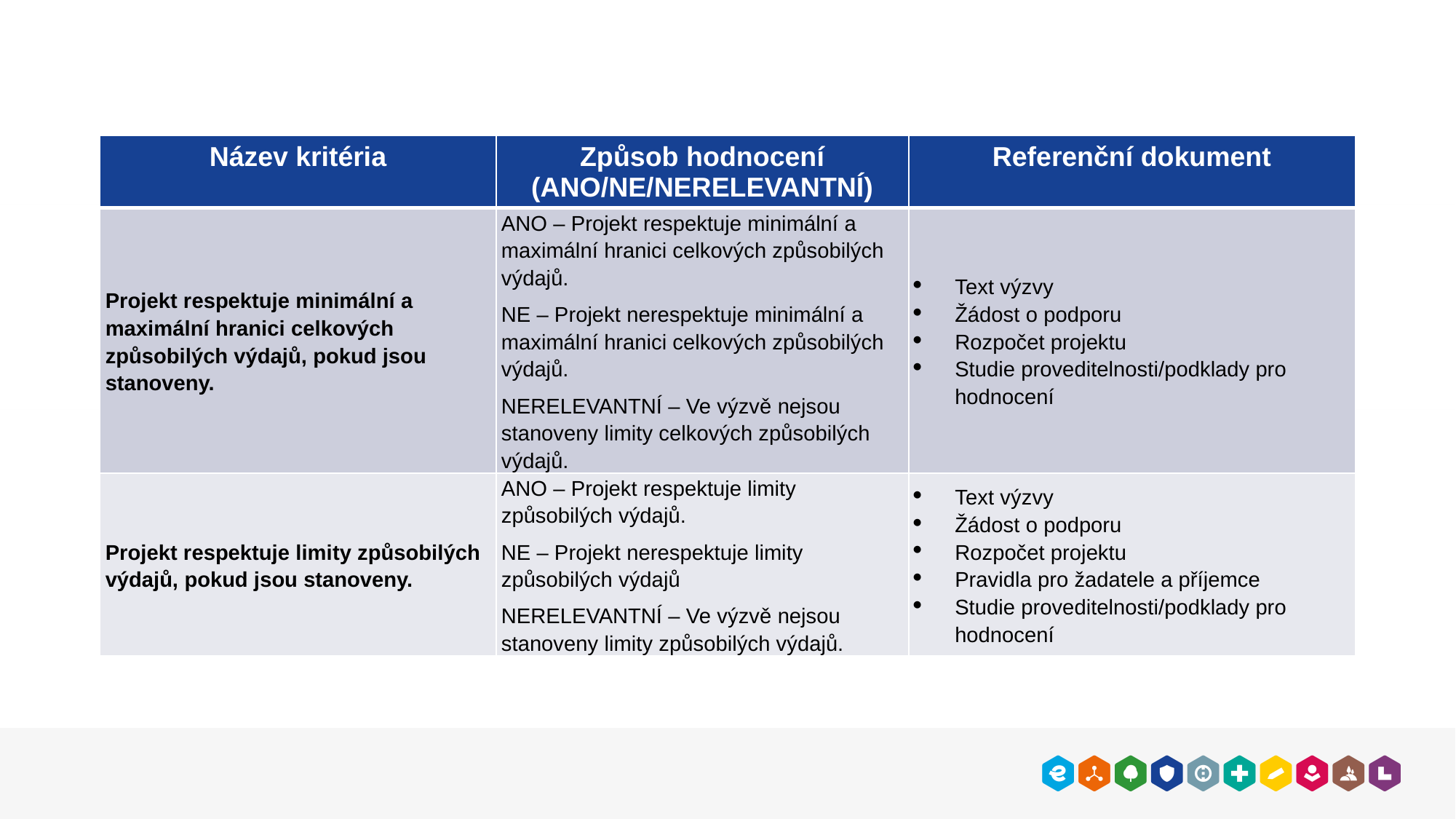

| Název kritéria | Způsob hodnocení (ANO/NE/NERELEVANTNÍ) | Referenční dokument |
| --- | --- | --- |
| Projekt respektuje minimální a maximální hranici celkových způsobilých výdajů, pokud jsou stanoveny. | ANO – Projekt respektuje minimální a maximální hranici celkových způsobilých výdajů. NE – Projekt nerespektuje minimální a maximální hranici celkových způsobilých výdajů. NERELEVANTNÍ – Ve výzvě nejsou stanoveny limity celkových způsobilých výdajů. | Text výzvy Žádost o podporu Rozpočet projektu Studie proveditelnosti/podklady pro hodnocení |
| Projekt respektuje limity způsobilých výdajů, pokud jsou stanoveny. | ANO – Projekt respektuje limity způsobilých výdajů. NE – Projekt nerespektuje limity způsobilých výdajů NERELEVANTNÍ – Ve výzvě nejsou stanoveny limity způsobilých výdajů. | Text výzvy Žádost o podporu Rozpočet projektu Pravidla pro žadatele a příjemce Studie proveditelnosti/podklady pro hodnocení |